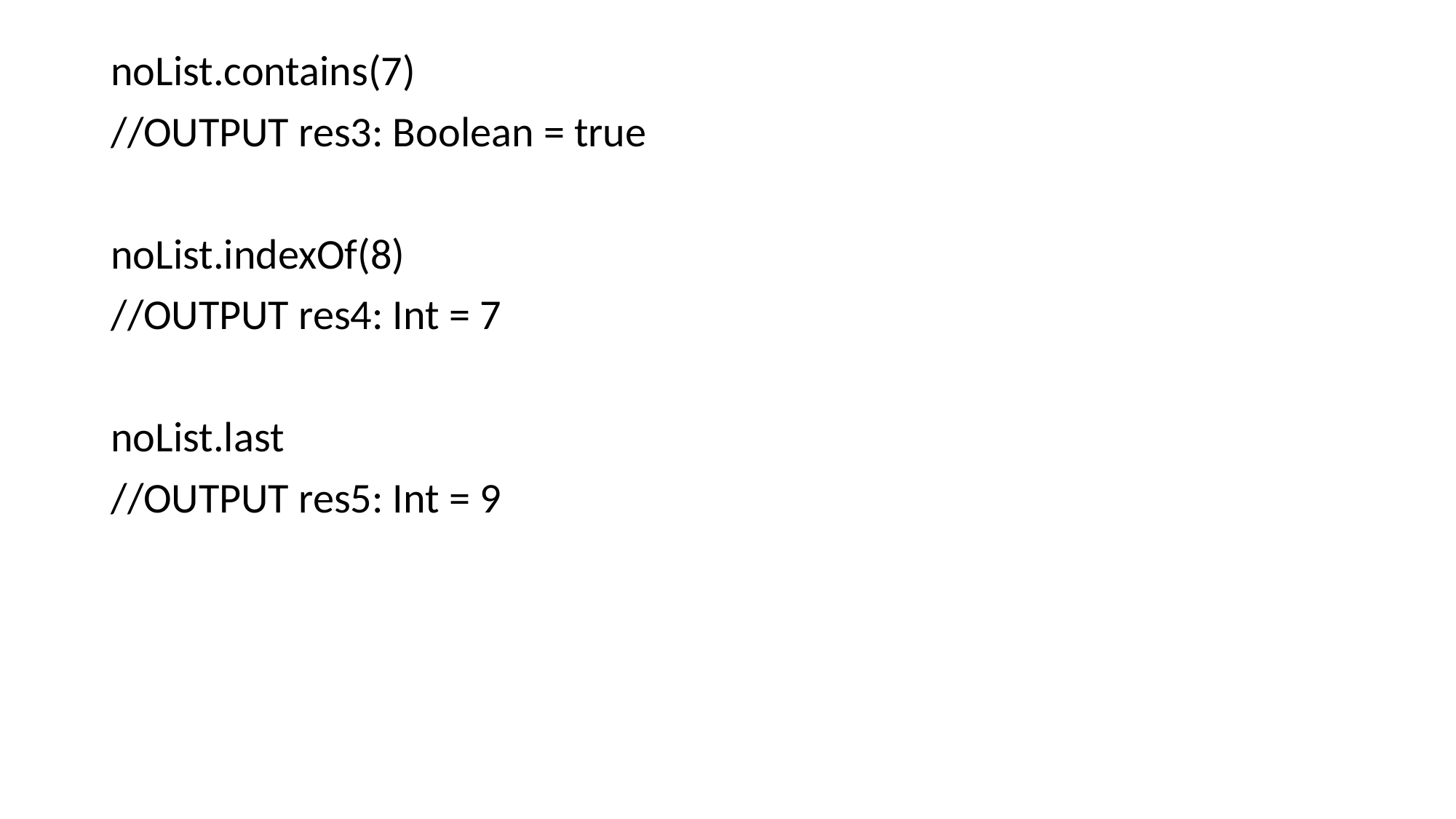

# noList.contains(7)
//OUTPUT res3: Boolean = true

noList.indexOf(8)
//OUTPUT res4: Int = 7

noList.last
//OUTPUT res5: Int = 9